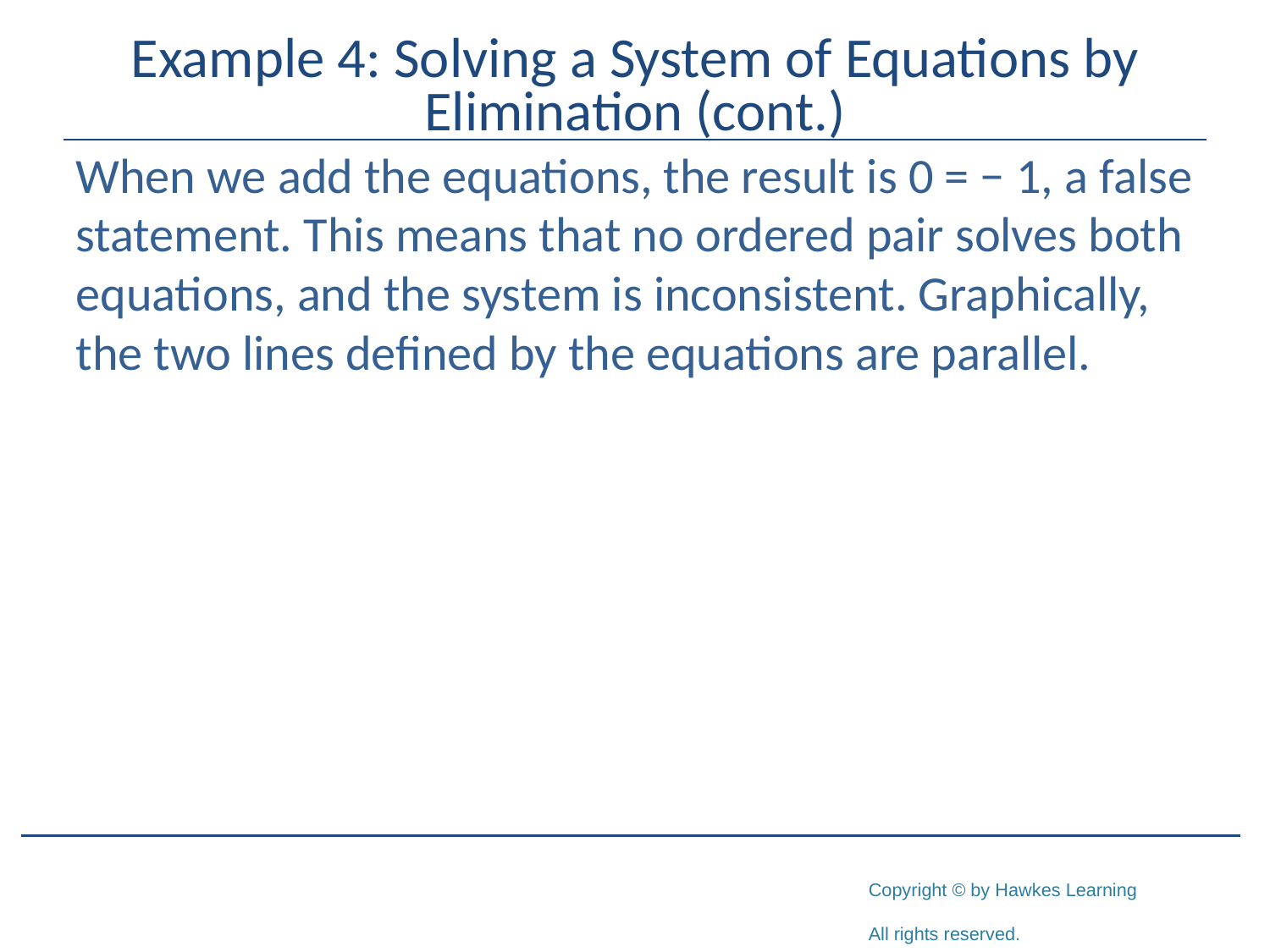

# Example 4: Solving a System of Equations by Elimination (cont.)
When we add the equations, the result is 0 = − 1, a false statement. This means that no ordered pair solves both equations, and the system is inconsistent. Graphically, the two lines defined by the equations are parallel.